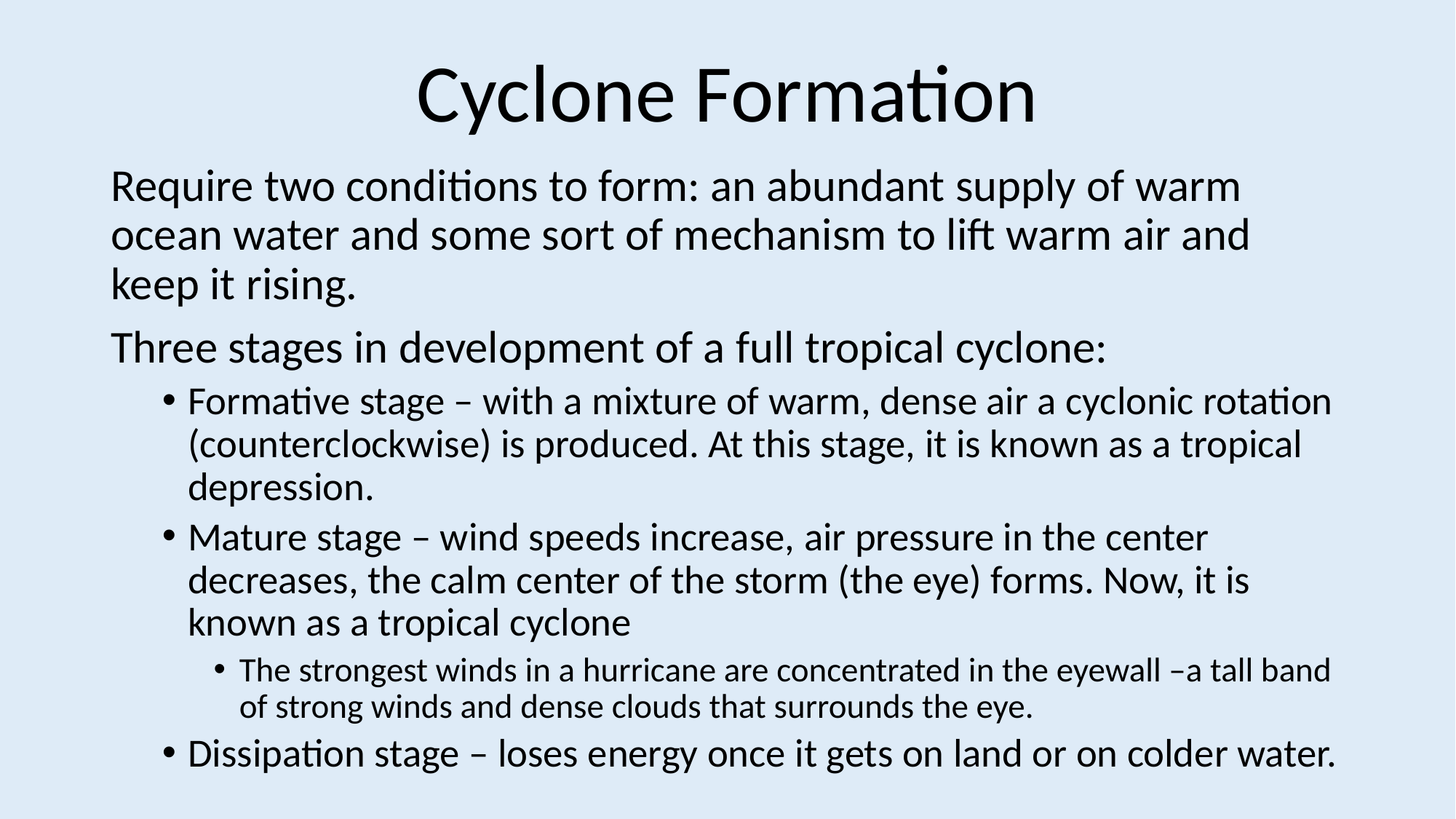

# Cyclone Formation
Require two conditions to form: an abundant supply of warm ocean water and some sort of mechanism to lift warm air and keep it rising.
Three stages in development of a full tropical cyclone:
Formative stage – with a mixture of warm, dense air a cyclonic rotation (counterclockwise) is produced. At this stage, it is known as a tropical depression.
Mature stage – wind speeds increase, air pressure in the center decreases, the calm center of the storm (the eye) forms. Now, it is known as a tropical cyclone
The strongest winds in a hurricane are concentrated in the eyewall –a tall band of strong winds and dense clouds that surrounds the eye.
Dissipation stage – loses energy once it gets on land or on colder water.